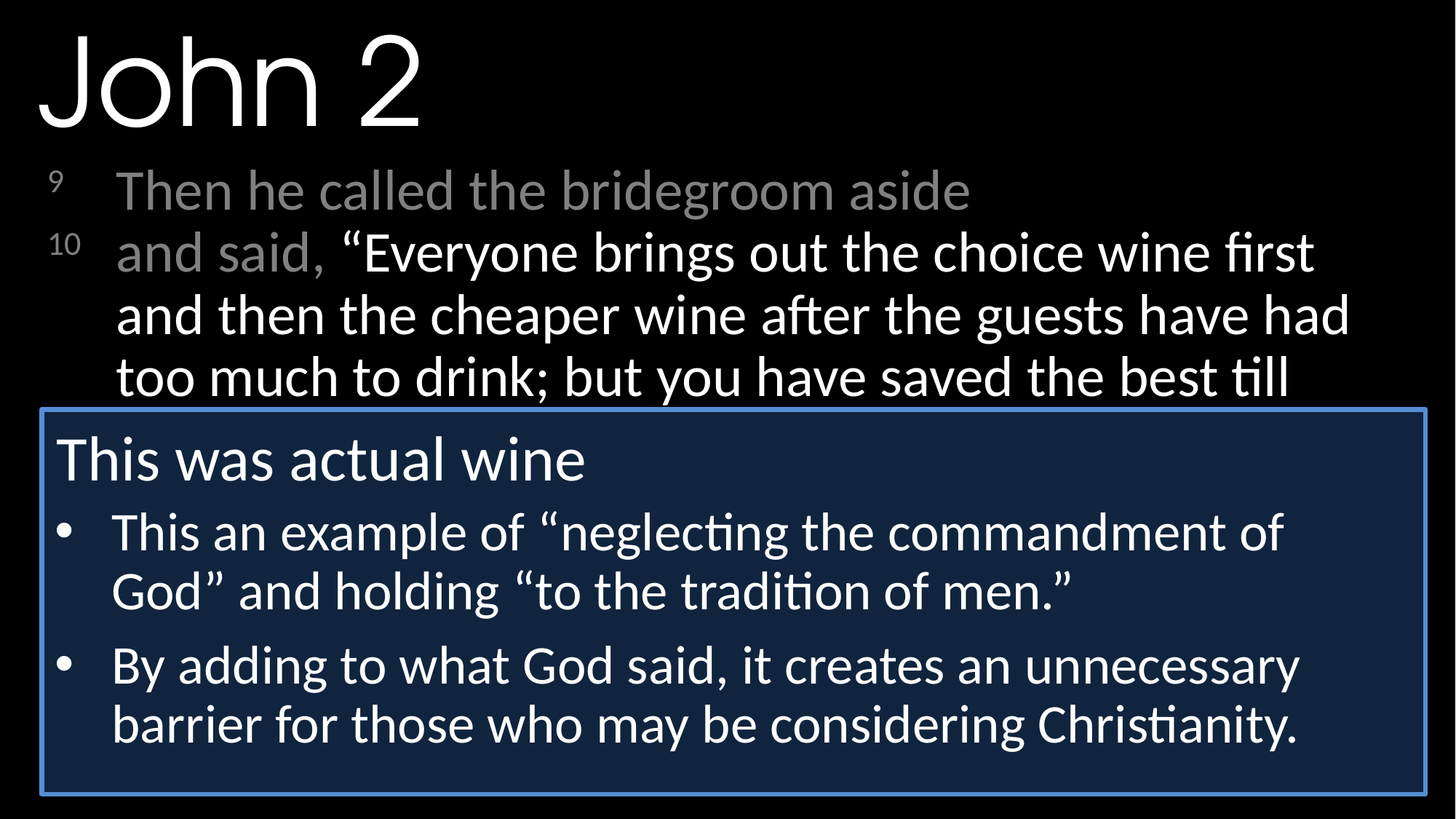

John 2
9 	Then he called the bridegroom aside
10 	and said, “Everyone brings out the choice wine first and then the cheaper wine after the guests have had too much to drink; but you have saved the best till now.”

This was actual wine
This an example of “neglecting the commandment of God” and holding “to the tradition of men.”
By adding to what God said, it creates an unnecessary barrier for those who may be considering Christianity.